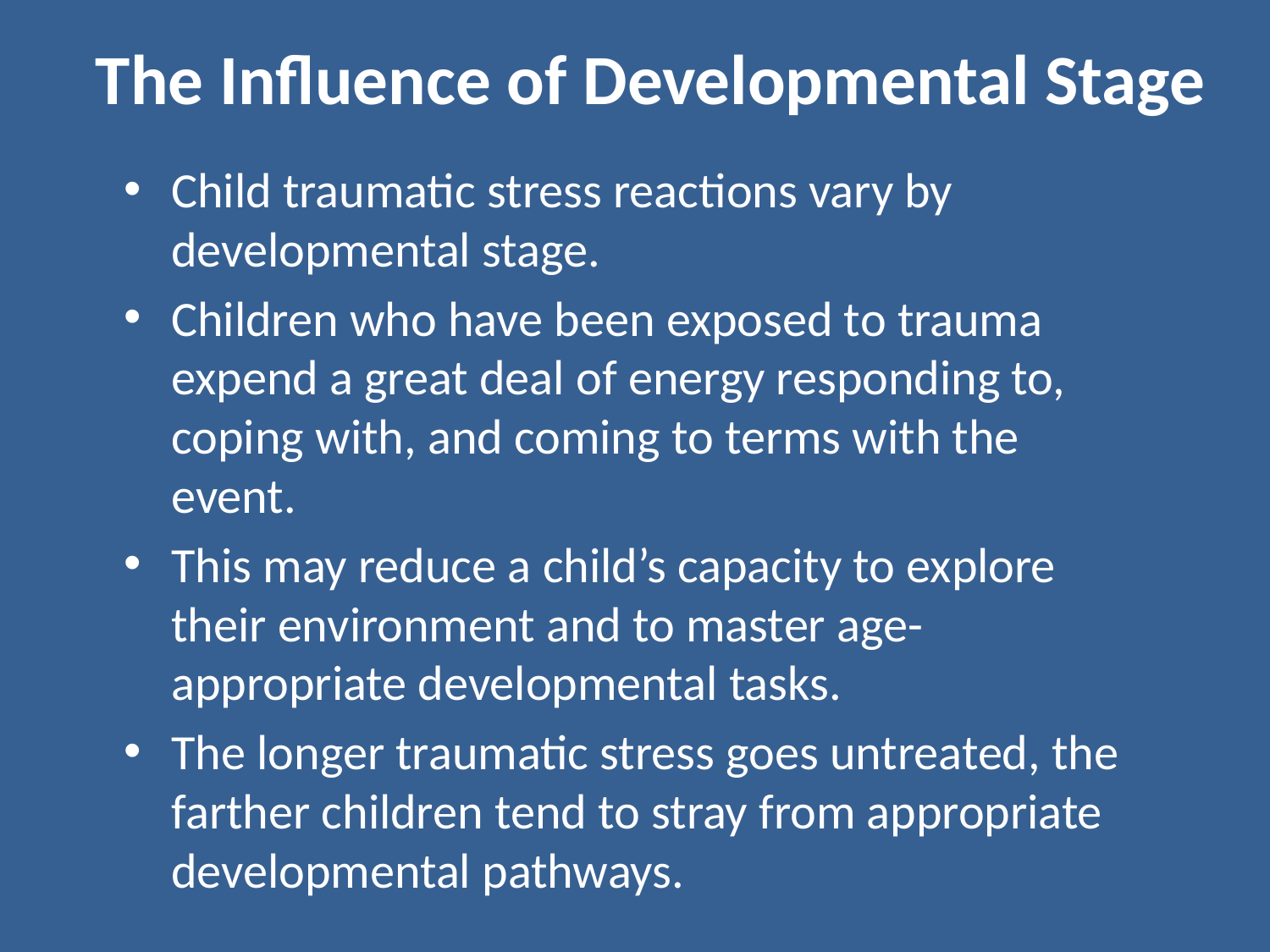

The Influence of Developmental Stage
Child traumatic stress reactions vary by developmental stage.
Children who have been exposed to trauma expend a great deal of energy responding to, coping with, and coming to terms with the event.
This may reduce a child’s capacity to explore their environment and to master age-appropriate developmental tasks.
The longer traumatic stress goes untreated, the farther children tend to stray from appropriate developmental pathways.